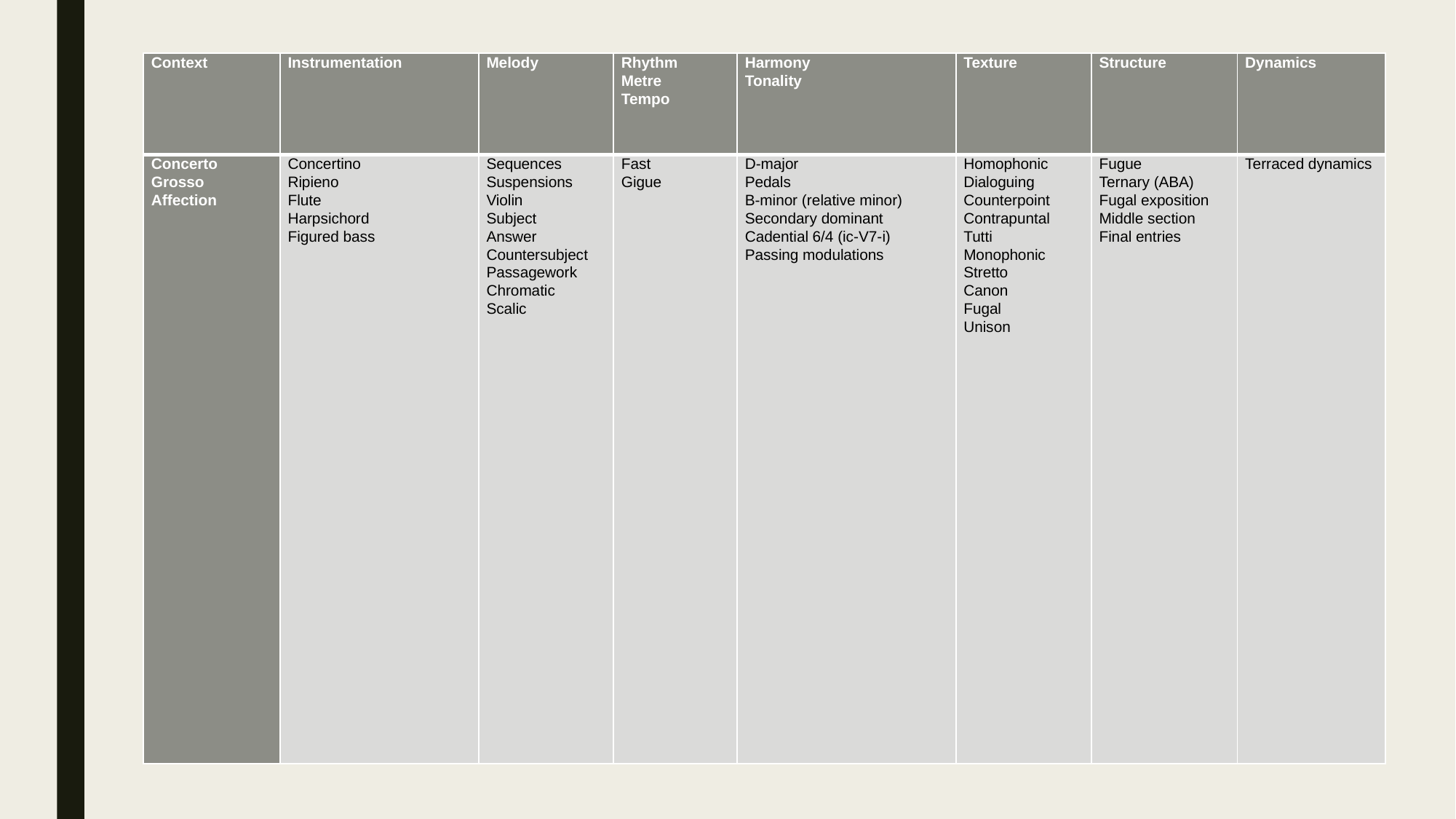

| Context | Instrumentation | Melody | Rhythm Metre Tempo | Harmony Tonality | Texture | Structure | Dynamics |
| --- | --- | --- | --- | --- | --- | --- | --- |
| Concerto Grosso Affection | Concertino Ripieno Flute Harpsichord Figured bass | Sequences Suspensions Violin Subject Answer Countersubject Passagework Chromatic Scalic | Fast Gigue | D-major Pedals B-minor (relative minor) Secondary dominant Cadential 6/4 (ic-V7-i) Passing modulations | Homophonic Dialoguing Counterpoint Contrapuntal Tutti Monophonic Stretto Canon Fugal Unison | Fugue Ternary (ABA) Fugal exposition Middle section Final entries | Terraced dynamics |